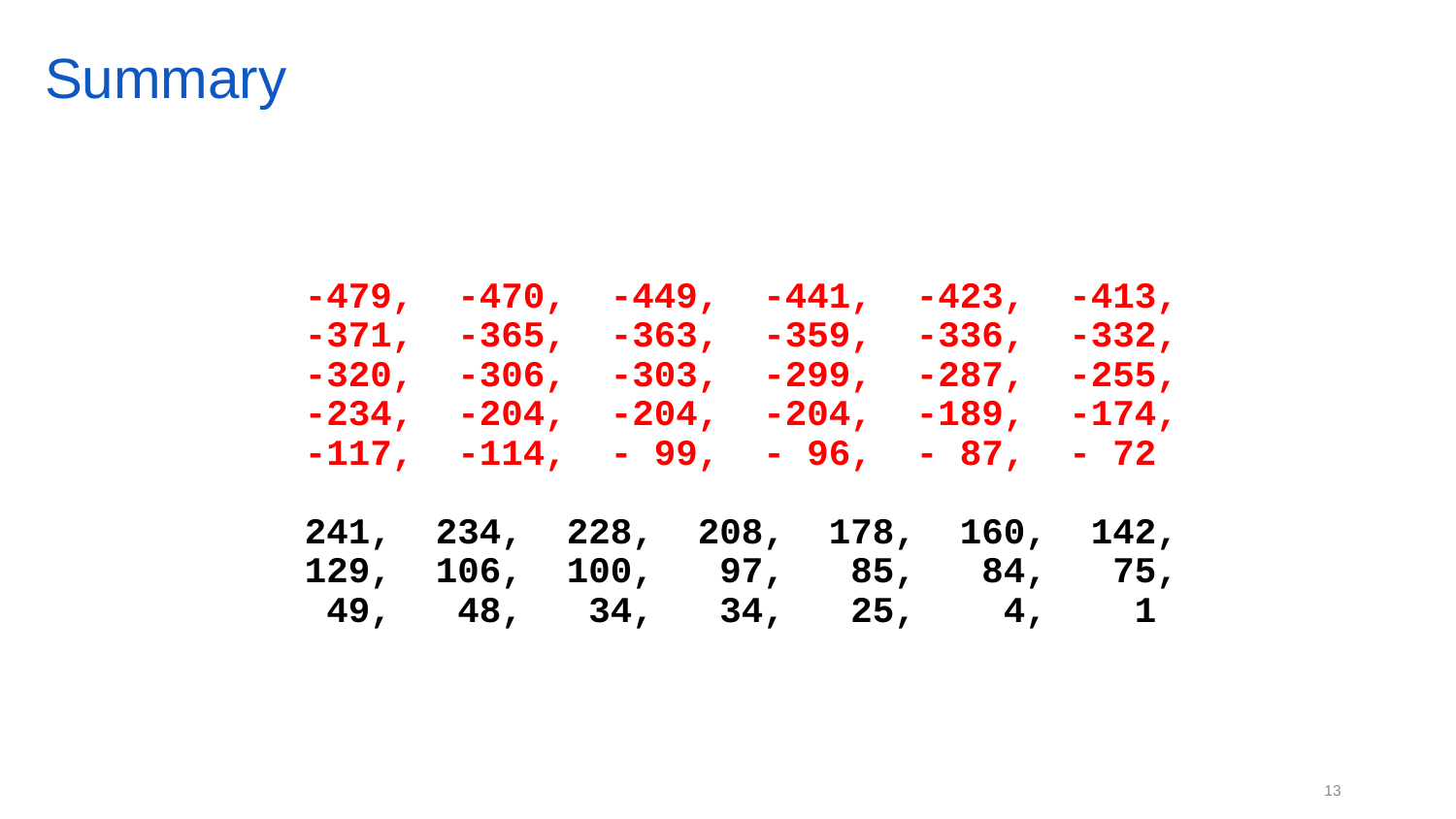

# Summary

-479,  -470,  -449,  -441,  -423,  -413,
-371,  -365,  -363,  -359,  -336,  -332,
-320,  -306,  -303,  -299,  -287,  -255,
-234,  -204,  -204,  -204,  -189,  -174,
-117,  -114,  - 99,  - 96,  - 87,  - 72

241,  234,  228,  208,  178,  160,  142,
129,  106,  100,   97,   85,   84,   75,
 49,   48,   34,   34,   25,    4,    1

13